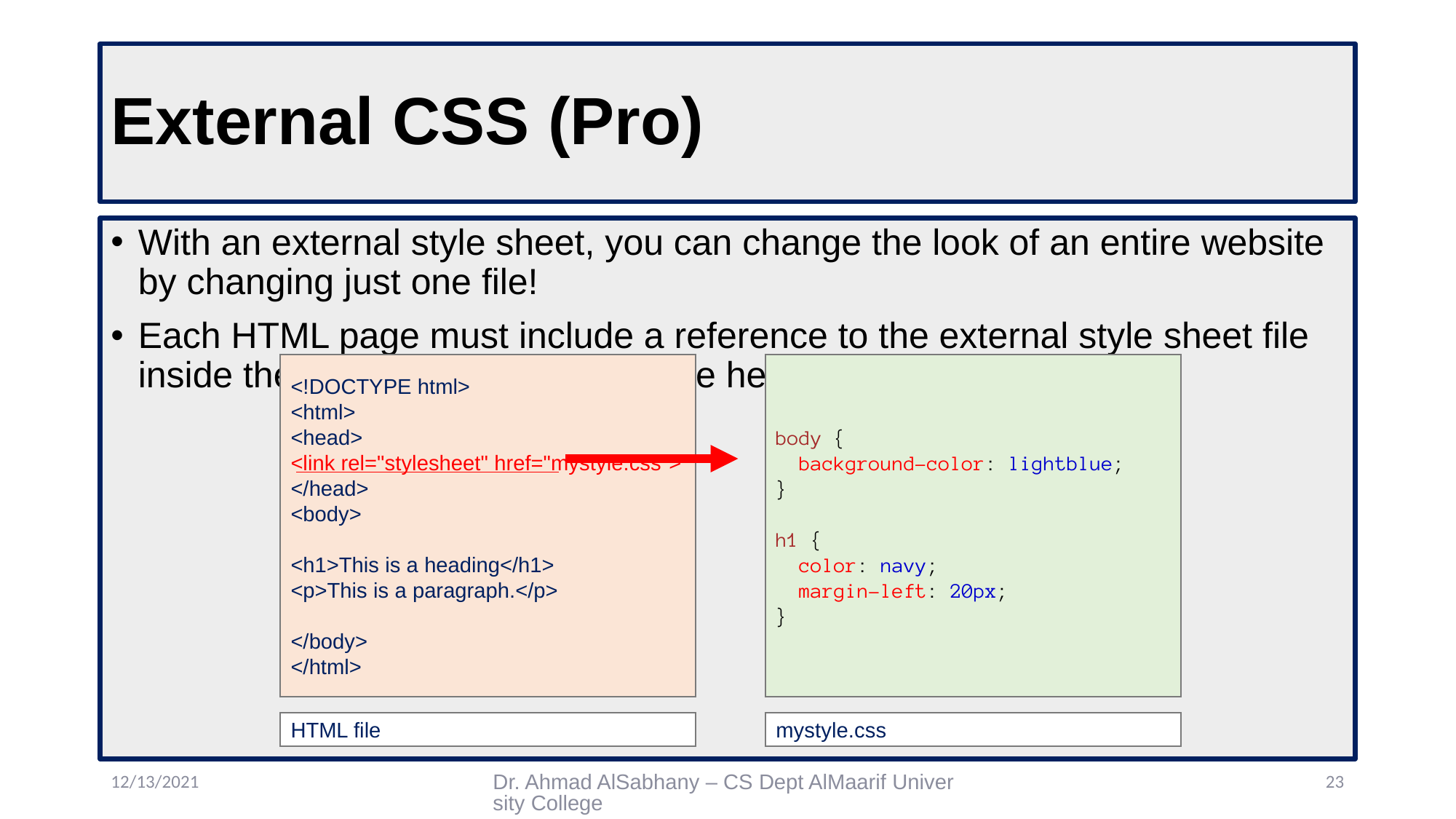

# External CSS (Pro)
With an external style sheet, you can change the look of an entire website by changing just one file!
Each HTML page must include a reference to the external style sheet file inside the <link> element, inside the head section.

<!DOCTYPE html>
<html>
<head>
<link rel="stylesheet" href="mystyle.css">
</head>
<body>

<h1>This is a heading</h1>
<p>This is a paragraph.</p>

</body>
</html>
body {
  background-color: lightblue;
}
h1 {
  color: navy;
  margin-left: 20px;
}
HTML file
mystyle.css
12/13/2021
Dr. Ahmad AlSabhany – CS Dept AlMaarif University College
23